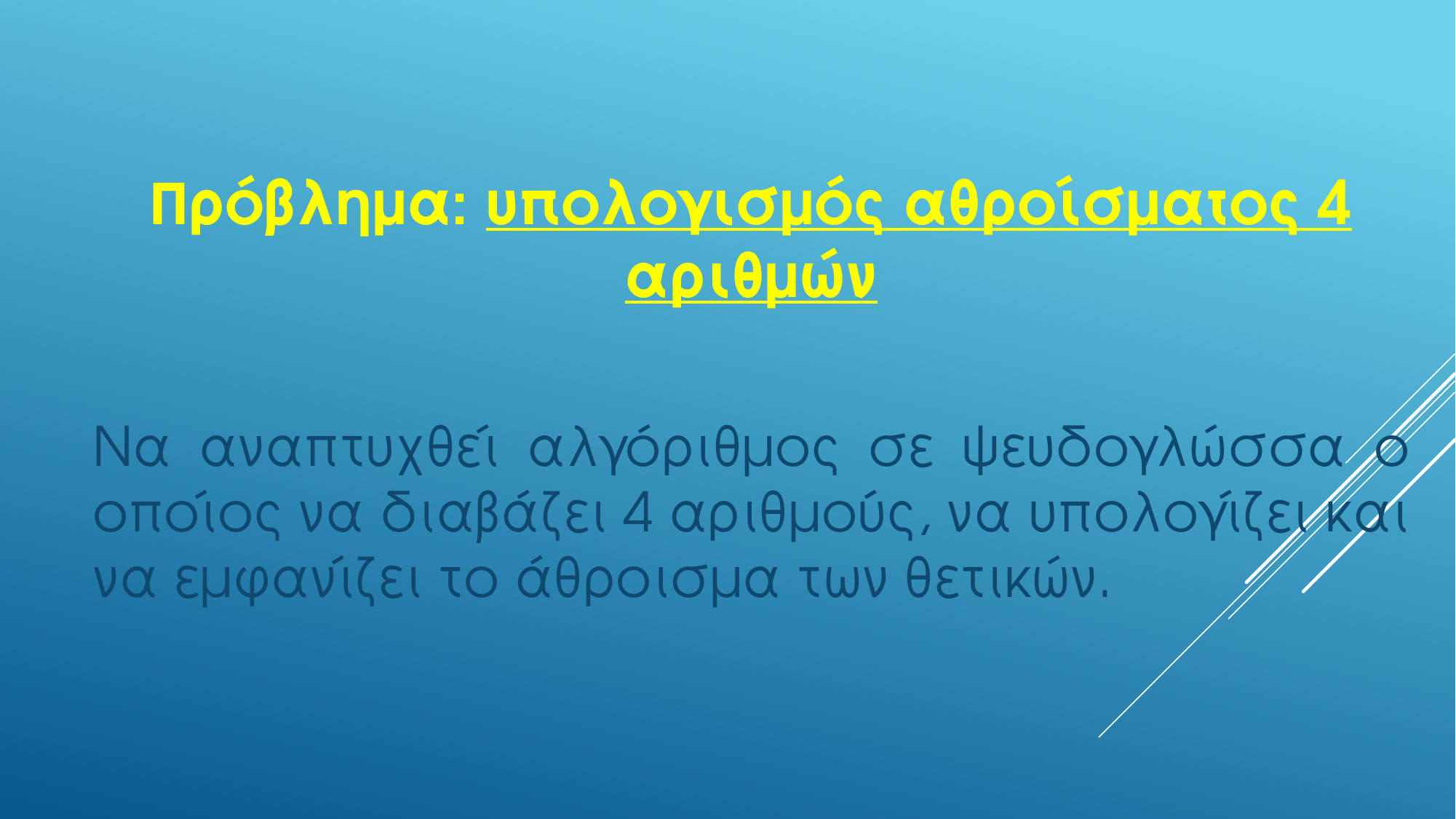

Πρόβλημα: υπολογισμός αθροίσματος 4 αριθμών

Να αναπτυχθεί αλγόριθμος σε ψευδογλώσσα ο οποίος να διαβάζει 4 αριθμούς, να υπολογίζει και να εμφανίζει το άθροισμα των θετικών.